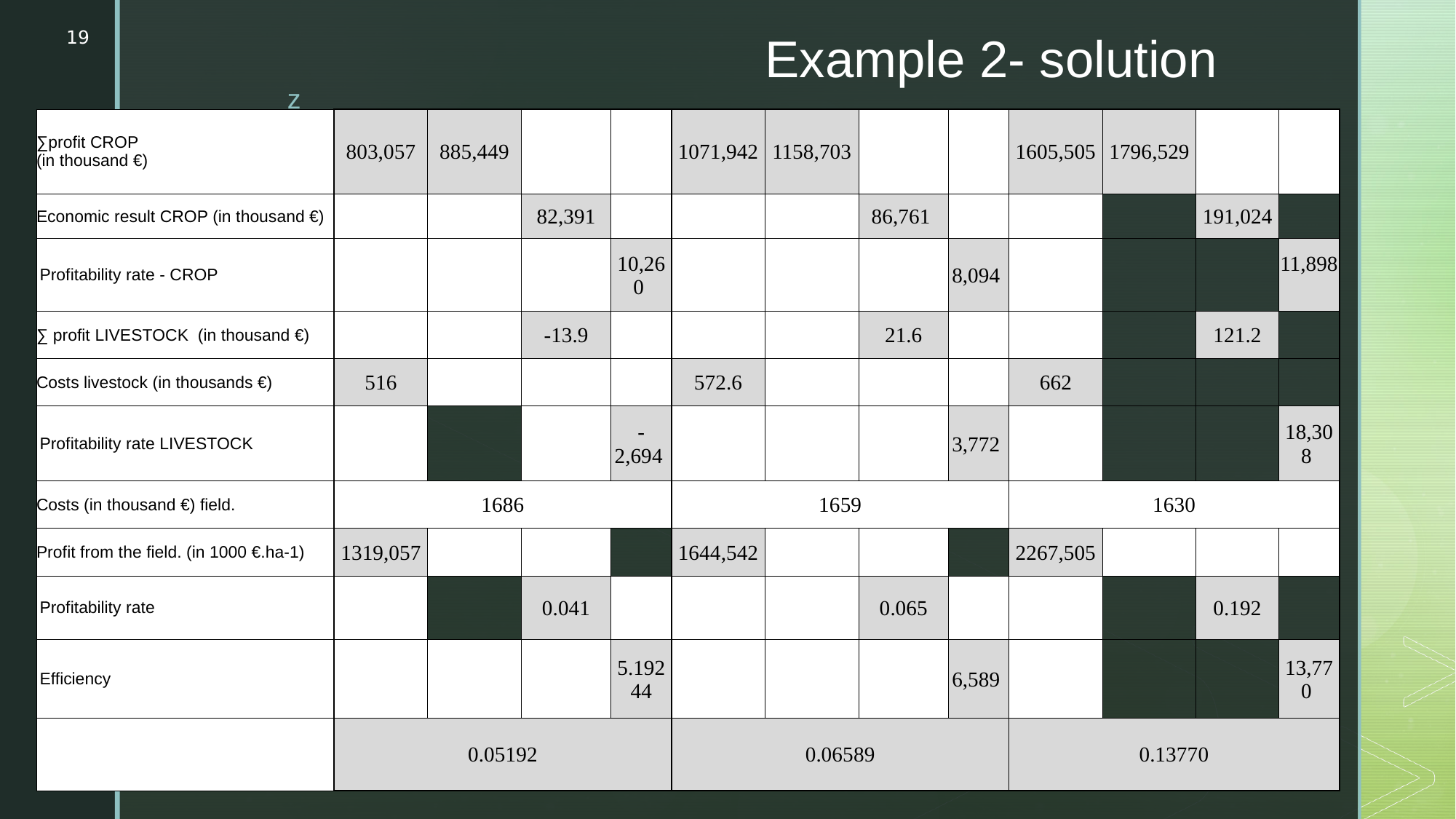

19
# Example 2- solution
| ∑profit CROP   (in thousand €) | 803,057 | 885,449 |  |  | 1071,942 | 1158,703 |  |  | 1605,505 | 1796,529 |  |  |
| --- | --- | --- | --- | --- | --- | --- | --- | --- | --- | --- | --- | --- |
| Economic result CROP (in thousand €) |  |  | 82,391 |  |  |  | 86,761 |  |  |  | 191,024 |  |
| Profitability rate - CROP |  |  |  | 10,260 |  |  |  | 8,094 |  |  |  | 11,898 |
| ∑ profit LIVESTOCK  (in thousand €) |  |  | -13.9 |  |  |  | 21.6 |  |  |  | 121.2 |  |
| Costs livestock (in thousands €) | 516 |  |  |  | 572.6 |  |  |  | 662 |  |  |  |
| Profitability rate LIVESTOCK |  |  |  | -2,694 |  |  |  | 3,772 |  |  |  | 18,308 |
| Costs (in thousand €) field. | 1686 |  |  |  | 1659 |  |  |  | 1630 |  |  |  |
| Profit from the field. (in 1000 €.ha-1) | 1319,057 |  |  |  | 1644,542 |  |  |  | 2267,505 |  |  |  |
| Profitability rate |  |  | 0.041 |  |  |  | 0.065 |  |  |  | 0.192 |  |
| Efficiency |  |  |  | 5.19244 |  |  |  | 6,589 |  |  |  | 13,770 |
|  | 0.05192 |  |  |  | 0.06589 |  |  |  | 0.13770 |  |  |  |